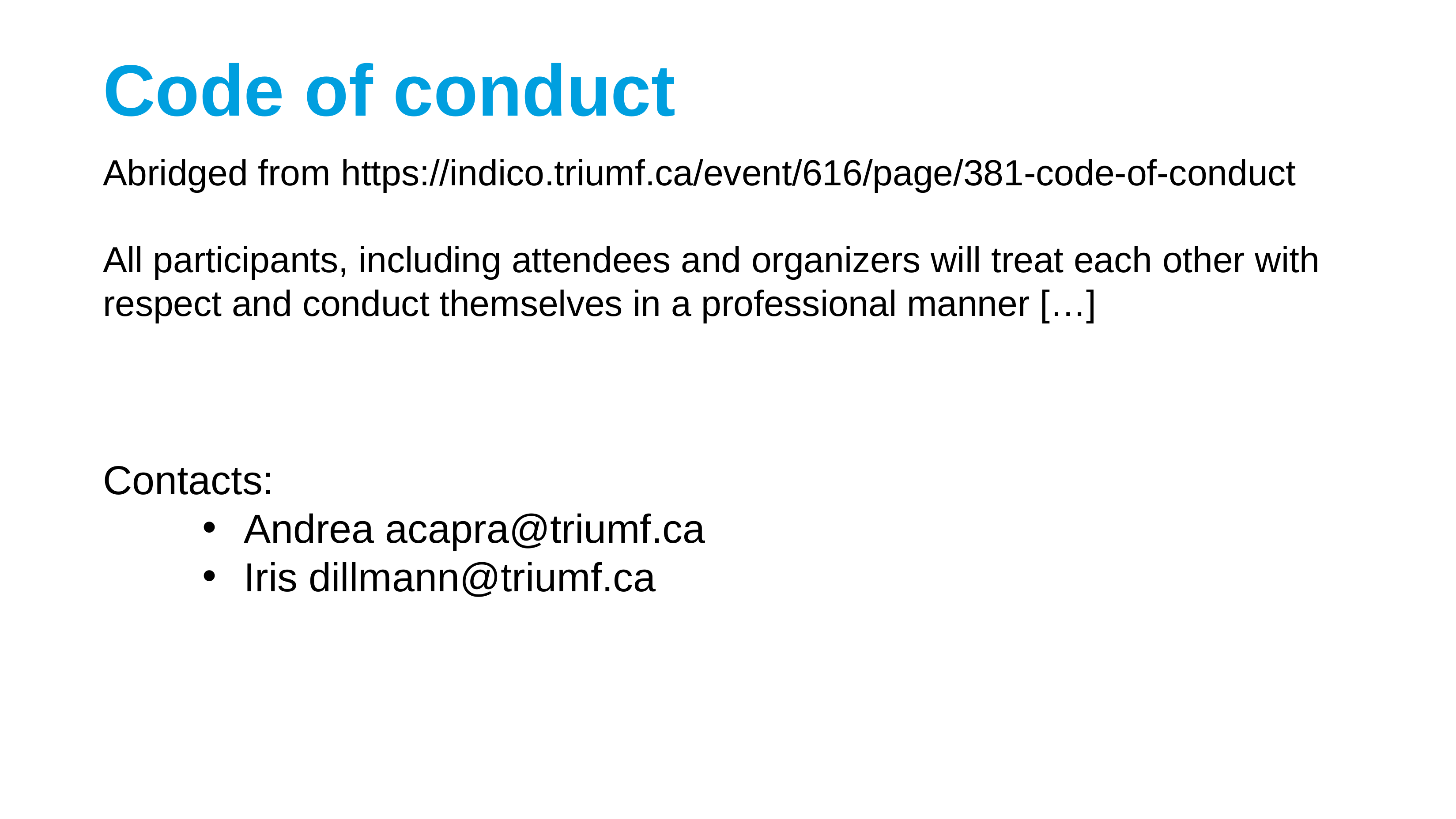

# Code of conduct
Abridged from https://indico.triumf.ca/event/616/page/381-code-of-conduct

All participants, including attendees and organizers will treat each other with respect and conduct themselves in a professional manner […]

Contacts:
Andrea acapra@triumf.ca
Iris dillmann@triumf.ca